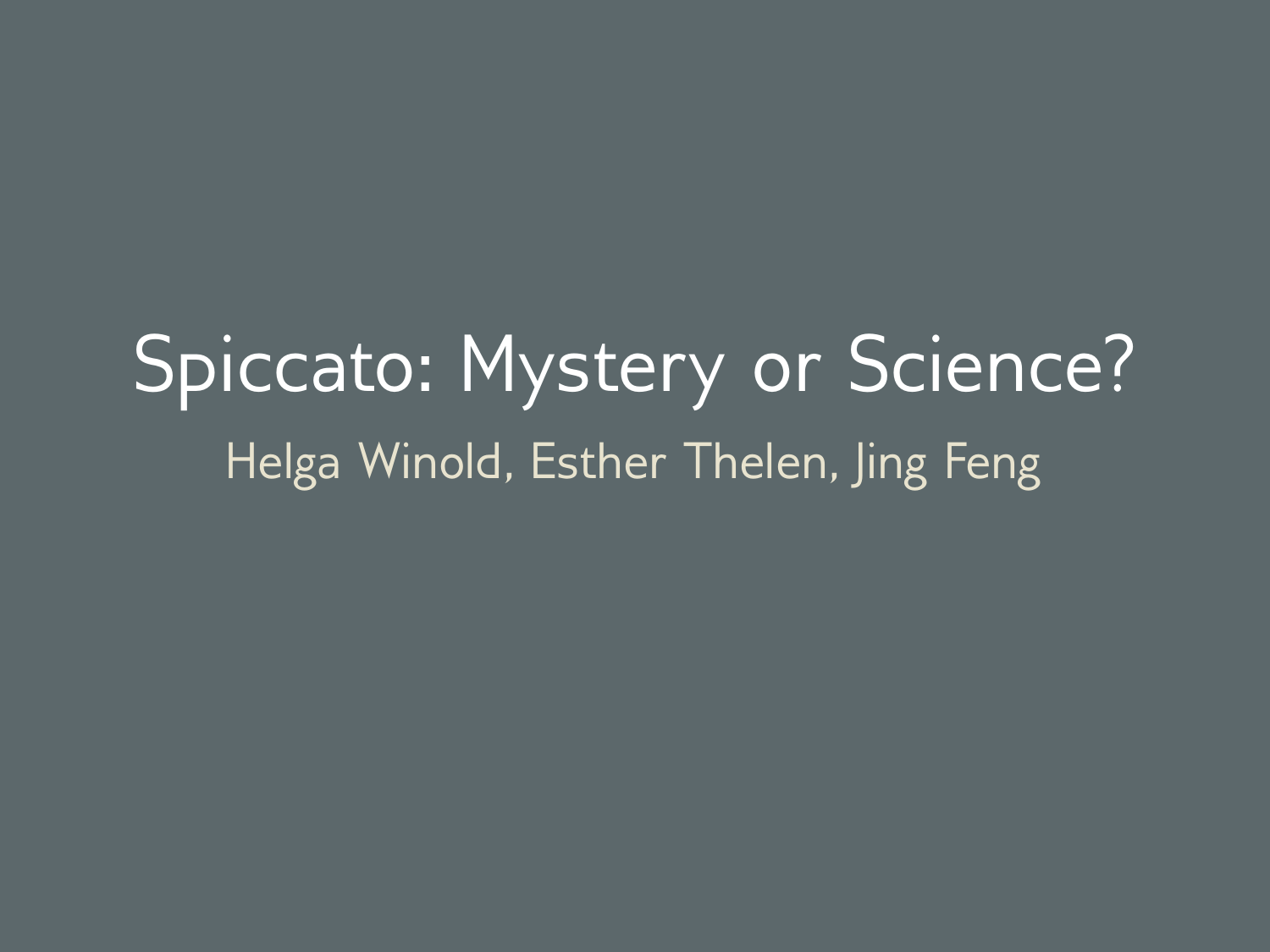

Spiccato: Mystery or Science?
Helga Winold, Esther Thelen, Jing Feng